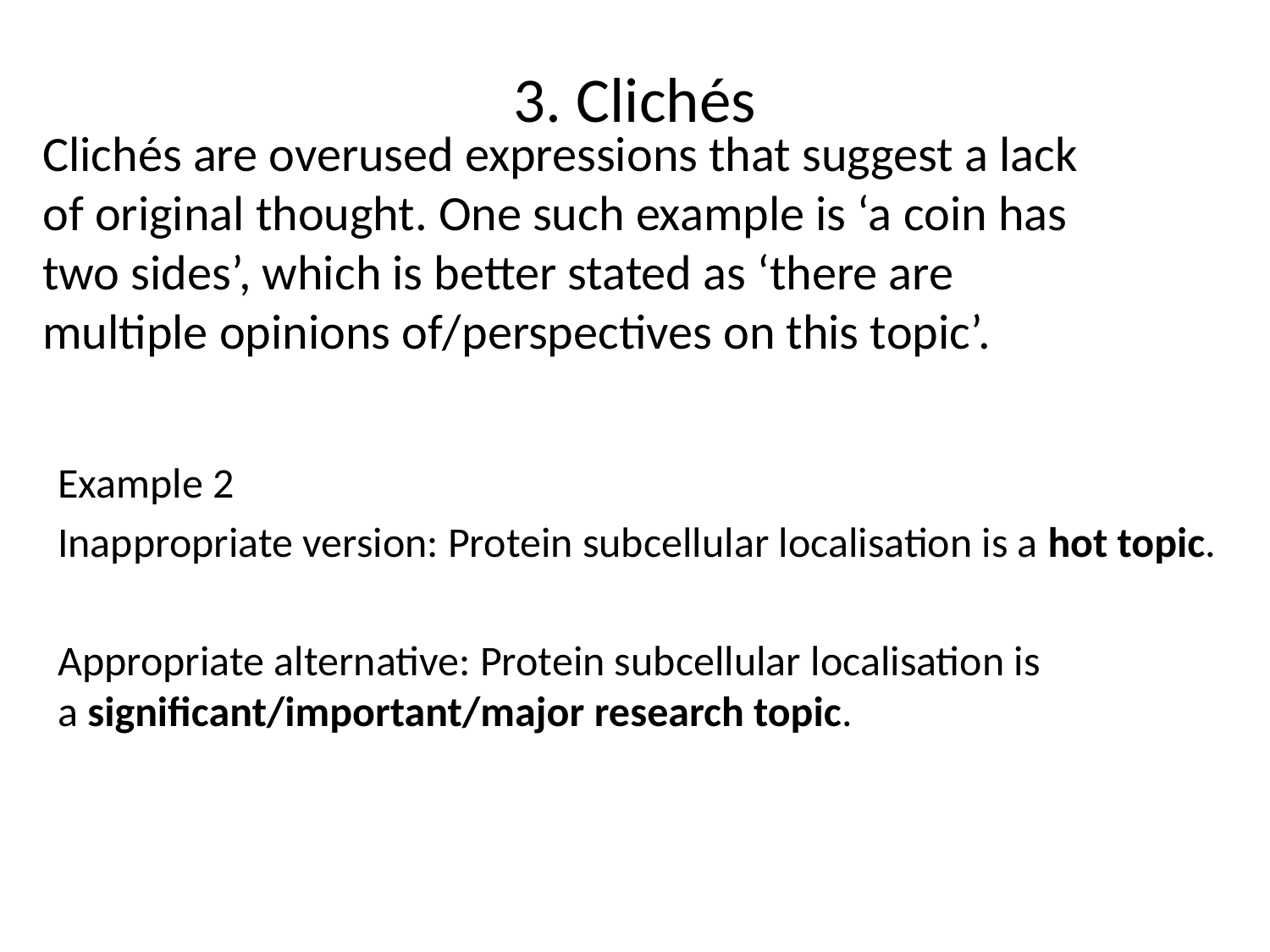

# 3. Clichés
Clichés are overused expressions that suggest a lack of original thought. One such example is ‘a coin has two sides’, which is better stated as ‘there are multiple opinions of/perspectives on this topic’.

Example 2
Inappropriate version: Protein subcellular localisation is a hot topic.

Appropriate alternative: Protein subcellular localisation is a significant/important/major research topic.